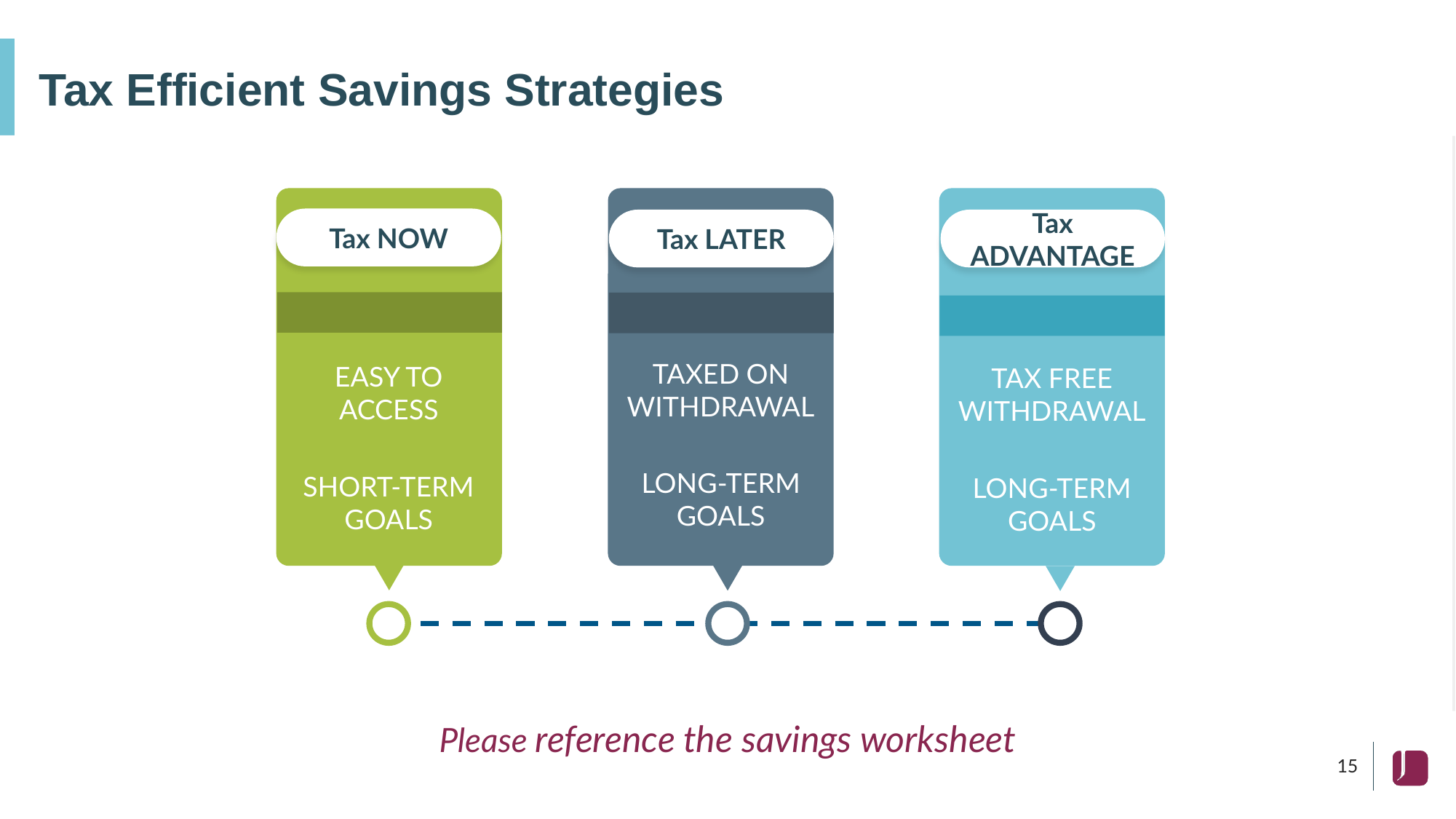

# Tax Efficient Savings Strategies

Tax NOW
Tax LATER
Tax ADVANTAGE

TAXED ON WITHDRAWAL

LONG-TERM GOALS
EASY TO ACCESS

SHORT-TERM GOALS
TAX FREE WITHDRAWAL

LONG-TERM GOALS

Please reference the savings worksheet
15